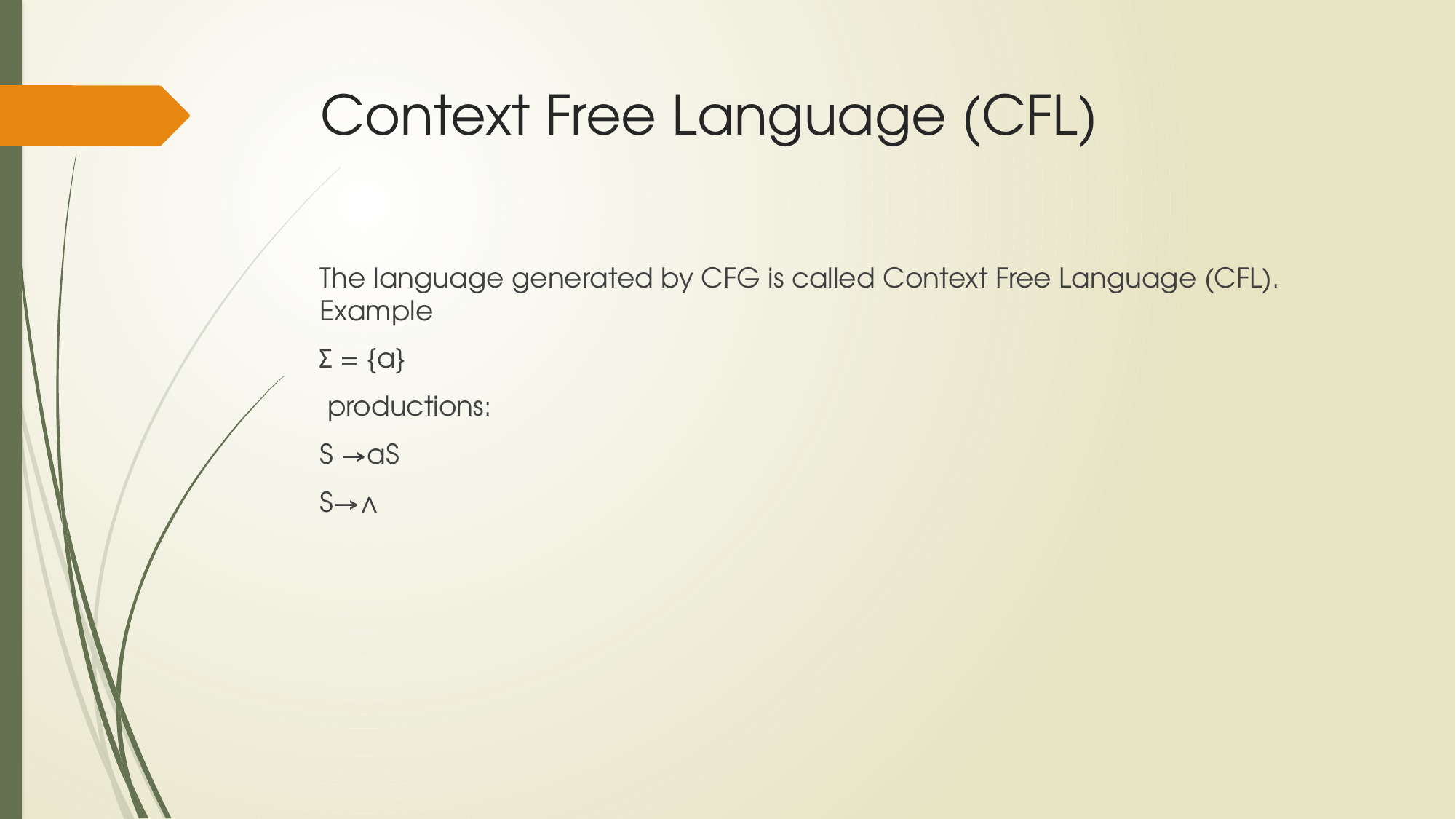

# Context Free Language (CFL)
The language generated by CFG is called Context Free Language (CFL). Example
Σ = {a}
 productions:
S →aS
S→∧